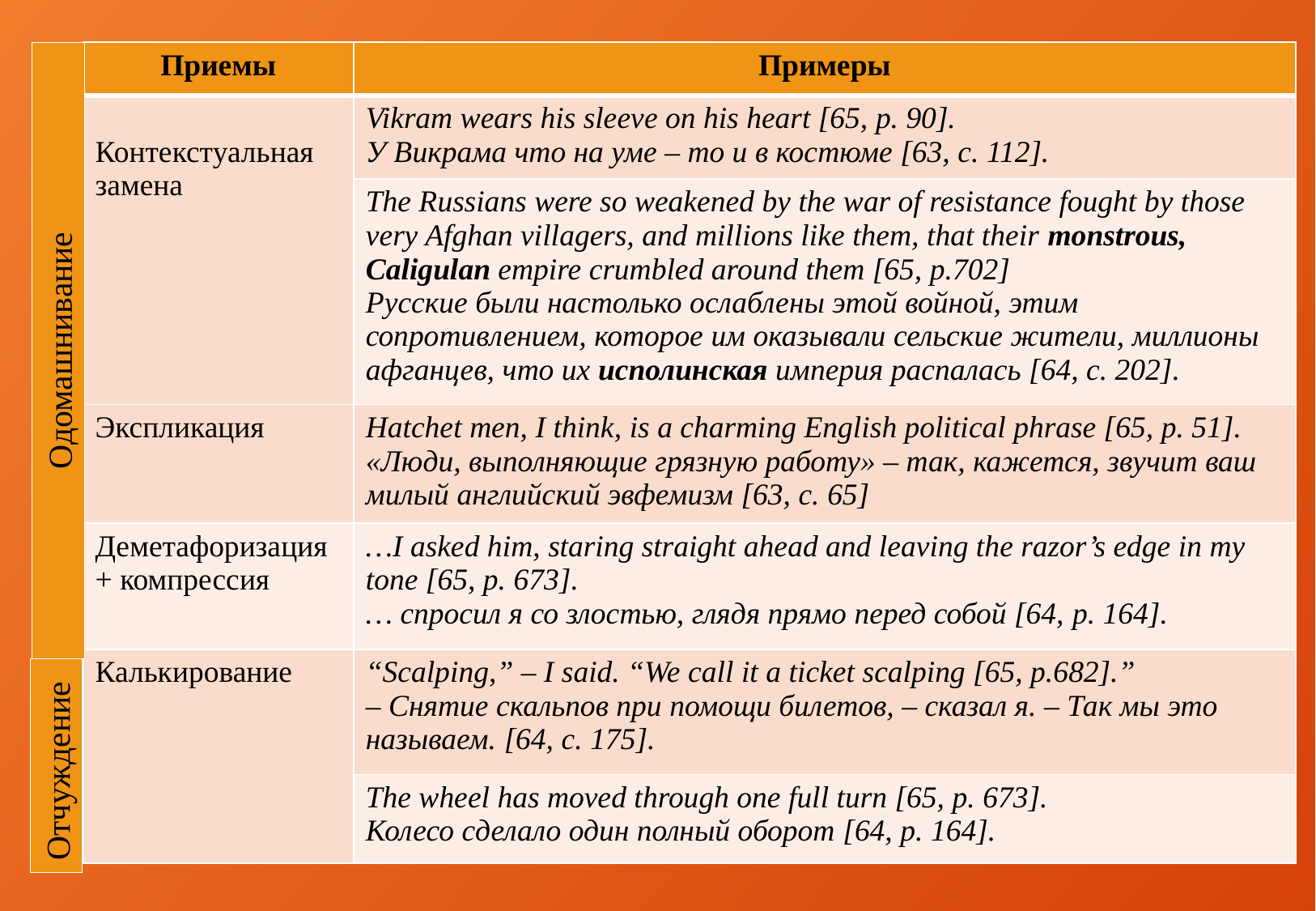

| Приемы | Примеры |
| --- | --- |
| Контекстуальная замена | Vikram wears his sleeve on his heart [65, p. 90]. У Викрама что на уме – то и в костюме [63, c. 112]. |
|  | The Russians were so weakened by the war of resistance fought by those very Afghan villagers, and millions like them, that their monstrous, Caligulan empire crumbled around them [65, p.702] Русские были настолько ослаблены этой войной, этим сопротивлением, которое им оказывали сельские жители, миллионы афганцев, что их исполинская империя распалась [64, с. 202]. |
| Экспликация | Hatchet men, I think, is a charming English political phrase [65, p. 51]. «Люди, выполняющие грязную работу» – так, кажется, звучит ваш милый английский эвфемизм [63, с. 65] |
| Деметафоризация+ компрессия | …I asked him, staring straight ahead and leaving the razor’s edge in my tone [65, p. 673]. … спросил я со злостью, глядя прямо перед собой [64, p. 164]. |
| Калькирование | “Scalping,” – I said. “We call it a ticket scalping [65, p.682].” – Снятие скальпов при помощи билетов, – сказал я. – Так мы это называем. [64, с. 175]. |
|  | The wheel has moved through one full turn [65, p. 673]. Колесо сделало один полный оборот [64, p. 164]. |
Одомашнивание
Отчуждение